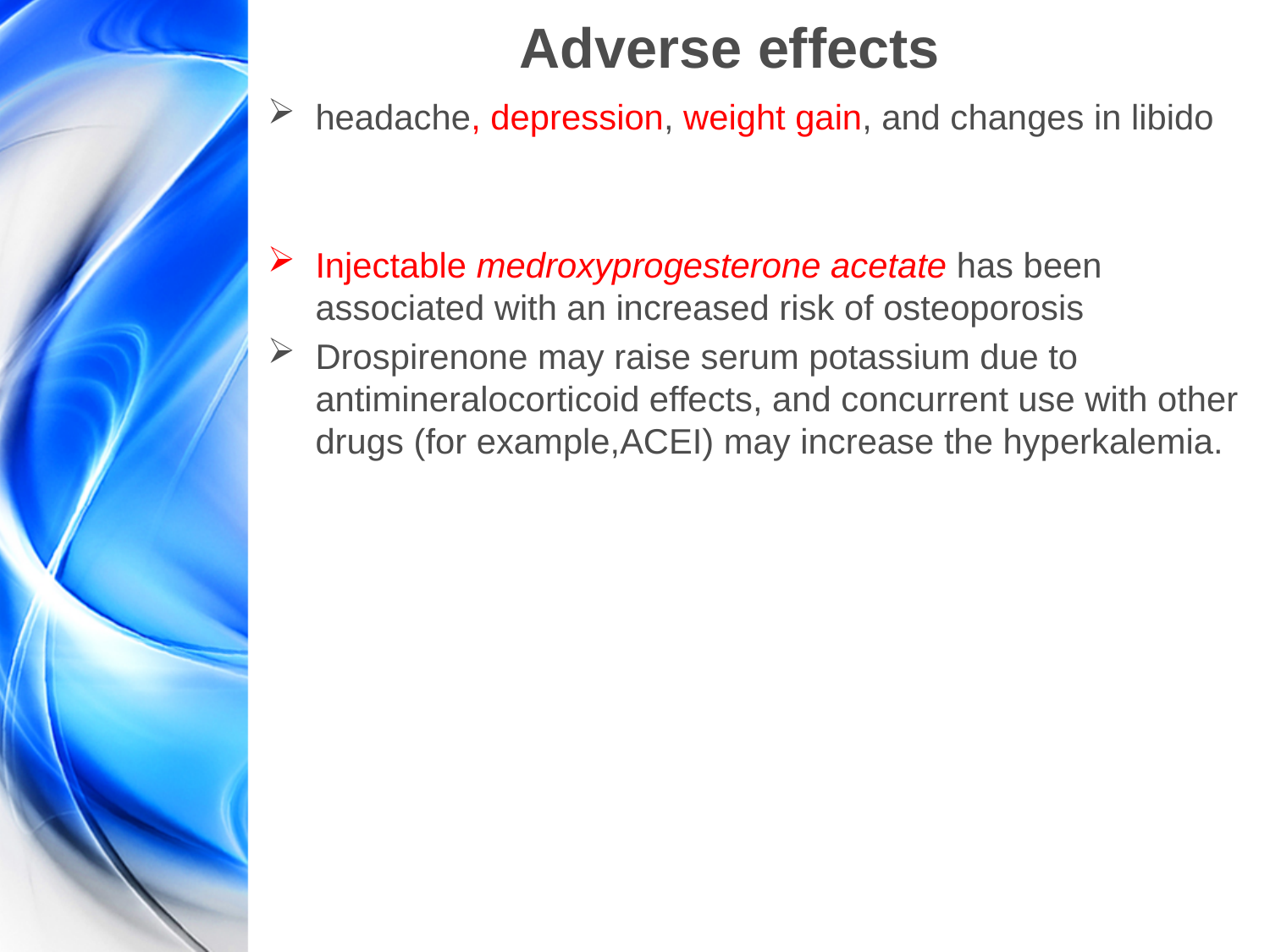

# Adverse effects
headache, depression, weight gain, and changes in libido

Injectable medroxyprogesterone acetate has been associated with an increased risk of osteoporosis
Drospirenone may raise serum potassium due to antimineralocorticoid effects, and concurrent use with other drugs (for example,ACEI) may increase the hyperkalemia.